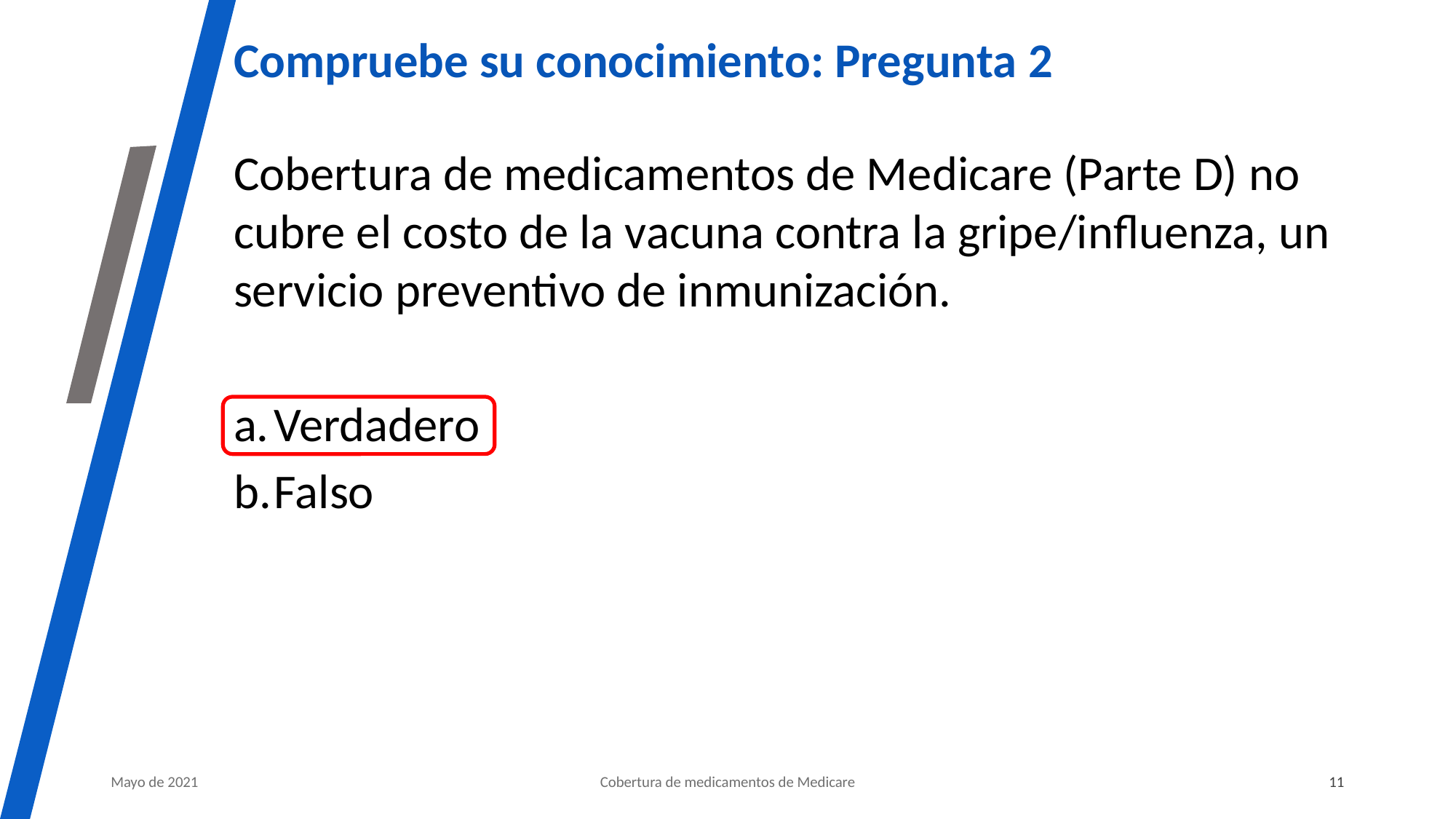

# Compruebe su conocimiento: Pregunta 2
Cobertura de medicamentos de Medicare (Parte D) no cubre el costo de la vacuna contra la gripe/influenza, un servicio preventivo de inmunización.

Verdadero
Falso

Mayo de 2021
Cobertura de medicamentos de Medicare